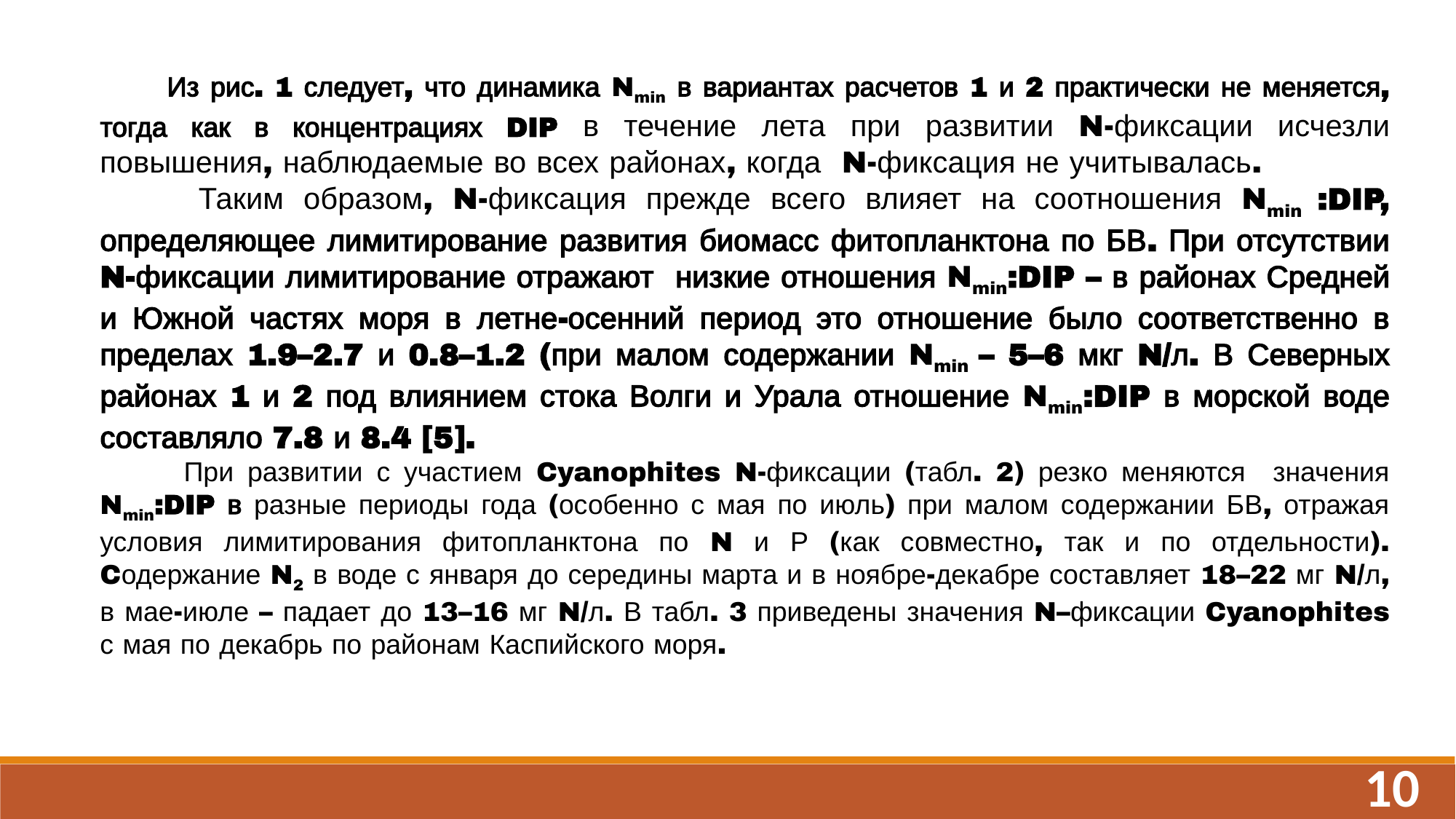

Из рис. 1 следует, что динамика Nmin в вариантах расчетов 1 и 2 практически не меняется, тогда как в концентрациях DIP в течение лета при развитии N-фиксации исчезли повышения, наблюдаемые во всех районах, когда  N-фиксация не учитывалась.
	     Таким образом, N-фиксация прежде всего влияет на соотношения Nmin :DIP, определяющее лимитирование развития биомасс фитопланктона по БВ. При отсутствии N-фиксации лимитирование отражают  низкие отношения Nmin:DIP – в районах Средней и Южной частях моря в летне-осенний период это отношение было соответственно в пределах 1.9–2.7 и 0.8–1.2 (при малом содержании Nmin – 5–6 мкг N/л. В Северных районах 1 и 2 под влиянием стока Волги и Урала отношение Nmin:DIP в морской воде составляло 7.8 и 8.4 [5].
       При развитии с участием Cyanophites N-фиксации (табл. 2) резко меняются  значения Nmin:DIP в разные периоды года (особенно с мая по июль) при малом содержании БВ, отражая условия лимитирования фитопланктона по N и Р (как совместно, так и по отдельности). Cодержание N2 в воде с января до середины марта и в ноябре-декабре составляет 18–22 мг N/л, в мае-июле – падает до 13–16 мг N/л. В табл. 3 приведены значения N–фиксации Cyanophites с мая по декабрь по районам Каспийского моря.
10